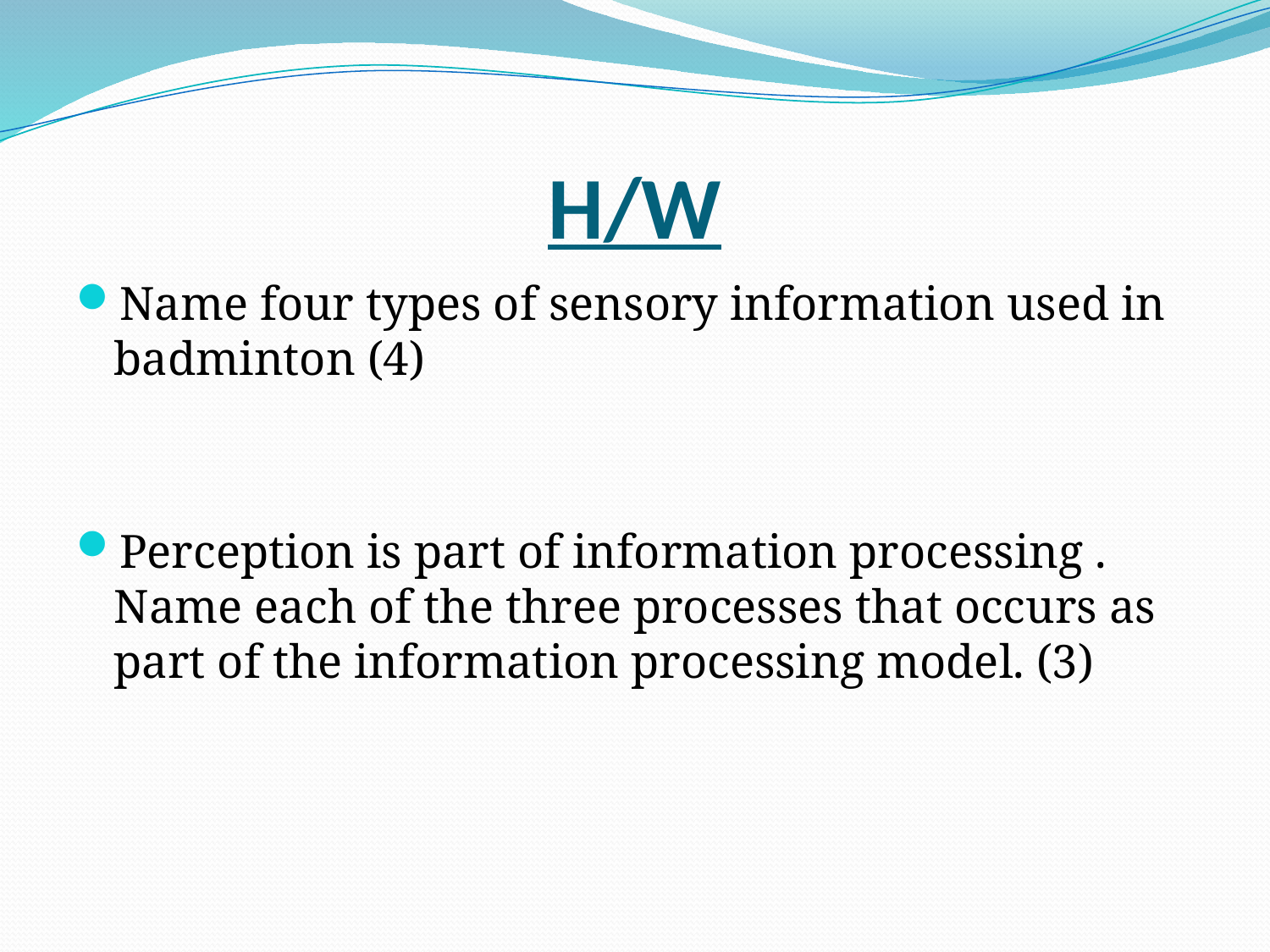

# H/W
Name four types of sensory information used in badminton (4)

Perception is part of information processing . Name each of the three processes that occurs as part of the information processing model. (3)